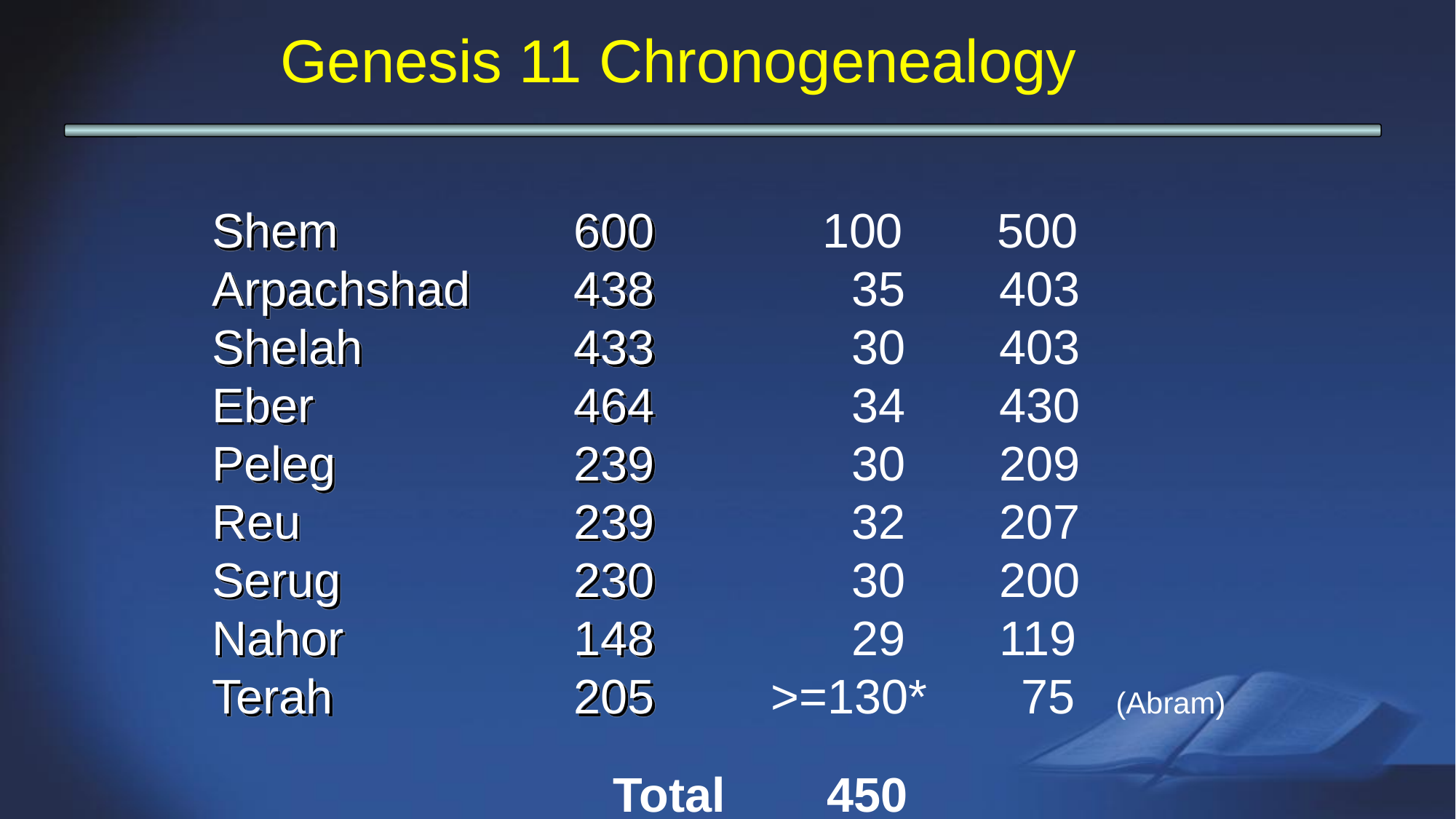

Genesis 5 Geneologies
Genesis 11 Chronogenealogy
Shem	600
Arpachshad	438
Shelah 	433
Eber 	464
Peleg	239
Reu 	239
Serug	230
Nahor	148
Terah	205
            100       500
         35       403
         30       403
         34       430
         30       209
         32       207
         30       200
         29       119
   >=130*       75   (Abram)
Total
 450